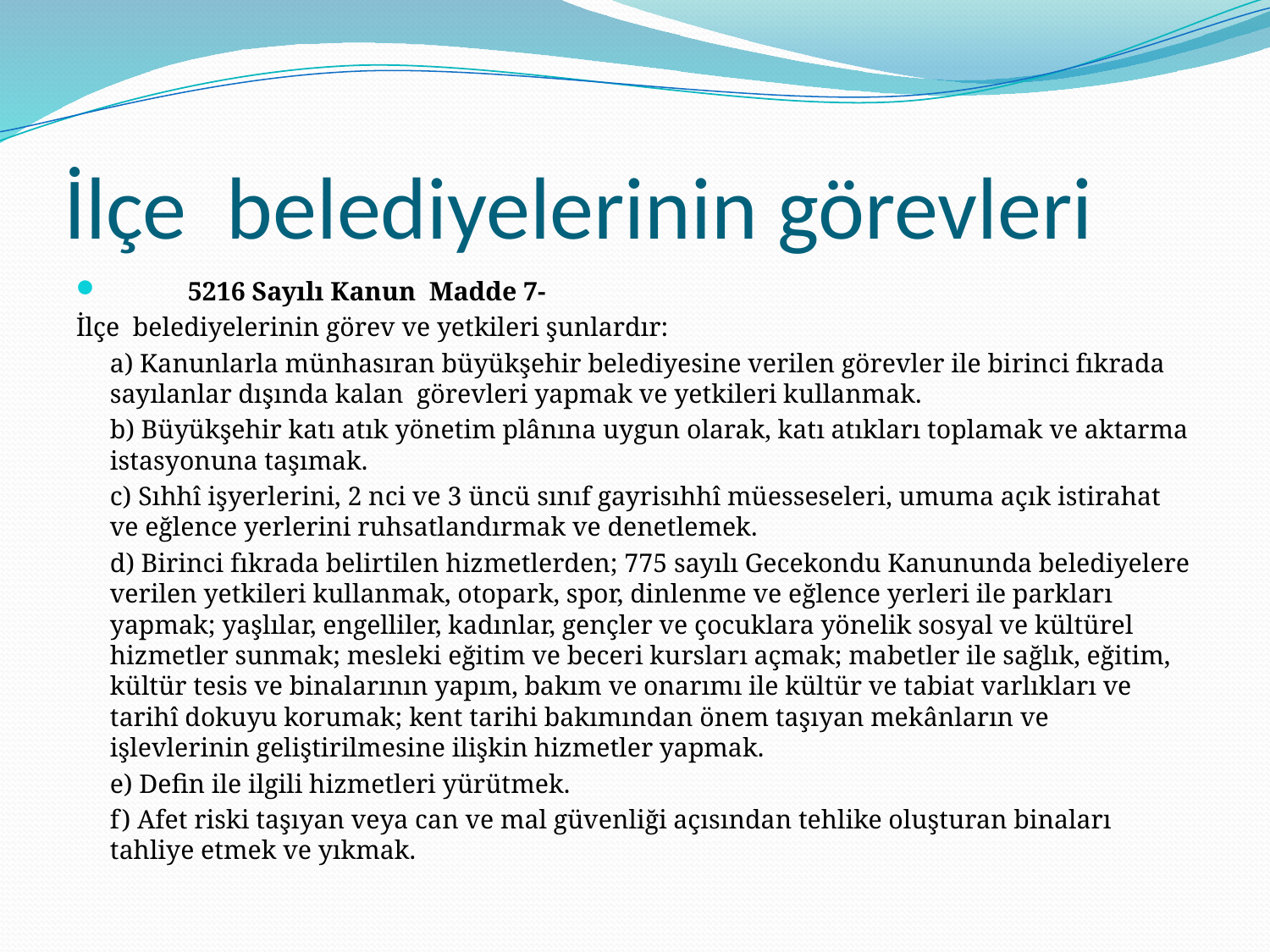

# İlçe  belediyelerinin görevleri
	 5216 Sayılı Kanun  Madde 7-
İlçe  belediyelerinin görev ve yetkileri şunlardır:
	a) Kanunlarla münhasıran büyükşehir belediyesine verilen görevler ile birinci fıkrada sayılanlar dışında kalan  görevleri yapmak ve yetkileri kullanmak.
	b) Büyükşehir katı atık yönetim plânına uygun olarak, katı atıkları toplamak ve aktarma istasyonuna taşımak.
	c) Sıhhî işyerlerini, 2 nci ve 3 üncü sınıf gayrisıhhî müesseseleri, umuma açık istirahat ve eğlence yerlerini ruhsatlandırmak ve denetlemek.
	d) Birinci fıkrada belirtilen hizmetlerden; 775 sayılı Gecekondu Kanununda belediyelere verilen yetkileri kullanmak, otopark, spor, dinlenme ve eğlence yerleri ile parkları yapmak; yaşlılar, engelliler, kadınlar, gençler ve çocuklara yönelik sosyal ve kültürel hizmetler sunmak; mesleki eğitim ve beceri kursları açmak; mabetler ile sağlık, eğitim, kültür tesis ve binalarının yapım, bakım ve onarımı ile kültür ve tabiat varlıkları ve tarihî dokuyu korumak; kent tarihi bakımından önem taşıyan mekânların ve işlevlerinin geliştirilmesine ilişkin hizmetler yapmak.
	e) Defin ile ilgili hizmetleri yürütmek.
	f) Afet riski taşıyan veya can ve mal güvenliği açısından tehlike oluşturan binaları tahliye etmek ve yıkmak.